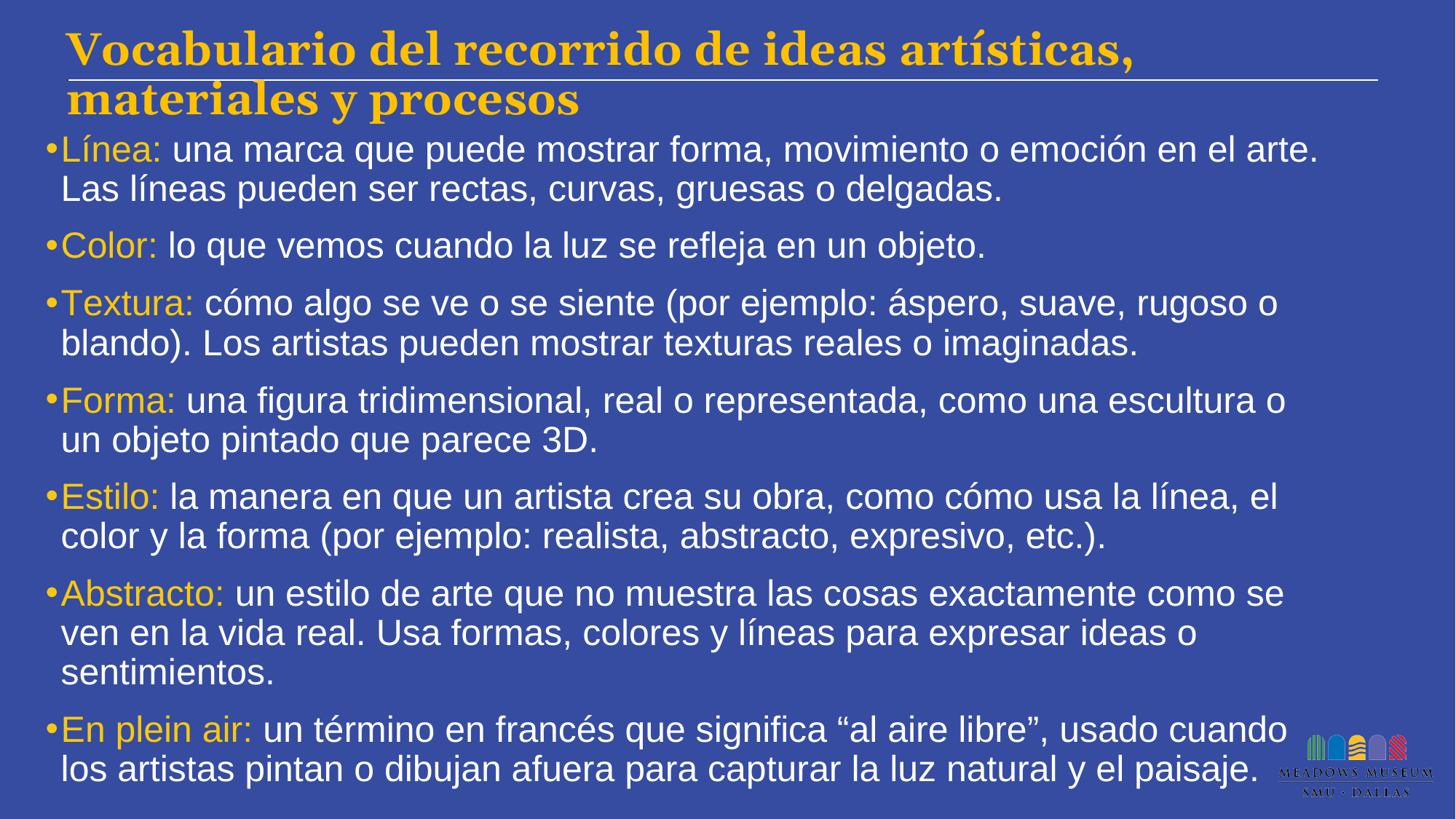

# Vocabulario del recorrido de ideas artísticas, materiales y procesos
Línea: una marca que puede mostrar forma, movimiento o emoción en el arte. Las líneas pueden ser rectas, curvas, gruesas o delgadas.
Color: lo que vemos cuando la luz se refleja en un objeto.
Textura: cómo algo se ve o se siente (por ejemplo: áspero, suave, rugoso o blando). Los artistas pueden mostrar texturas reales o imaginadas.
Forma: una figura tridimensional, real o representada, como una escultura o un objeto pintado que parece 3D.
Estilo: la manera en que un artista crea su obra, como cómo usa la línea, el color y la forma (por ejemplo: realista, abstracto, expresivo, etc.).
Abstracto: un estilo de arte que no muestra las cosas exactamente como se ven en la vida real. Usa formas, colores y líneas para expresar ideas o sentimientos.
En plein air: un término en francés que significa “al aire libre”, usado cuando los artistas pintan o dibujan afuera para capturar la luz natural y el paisaje.